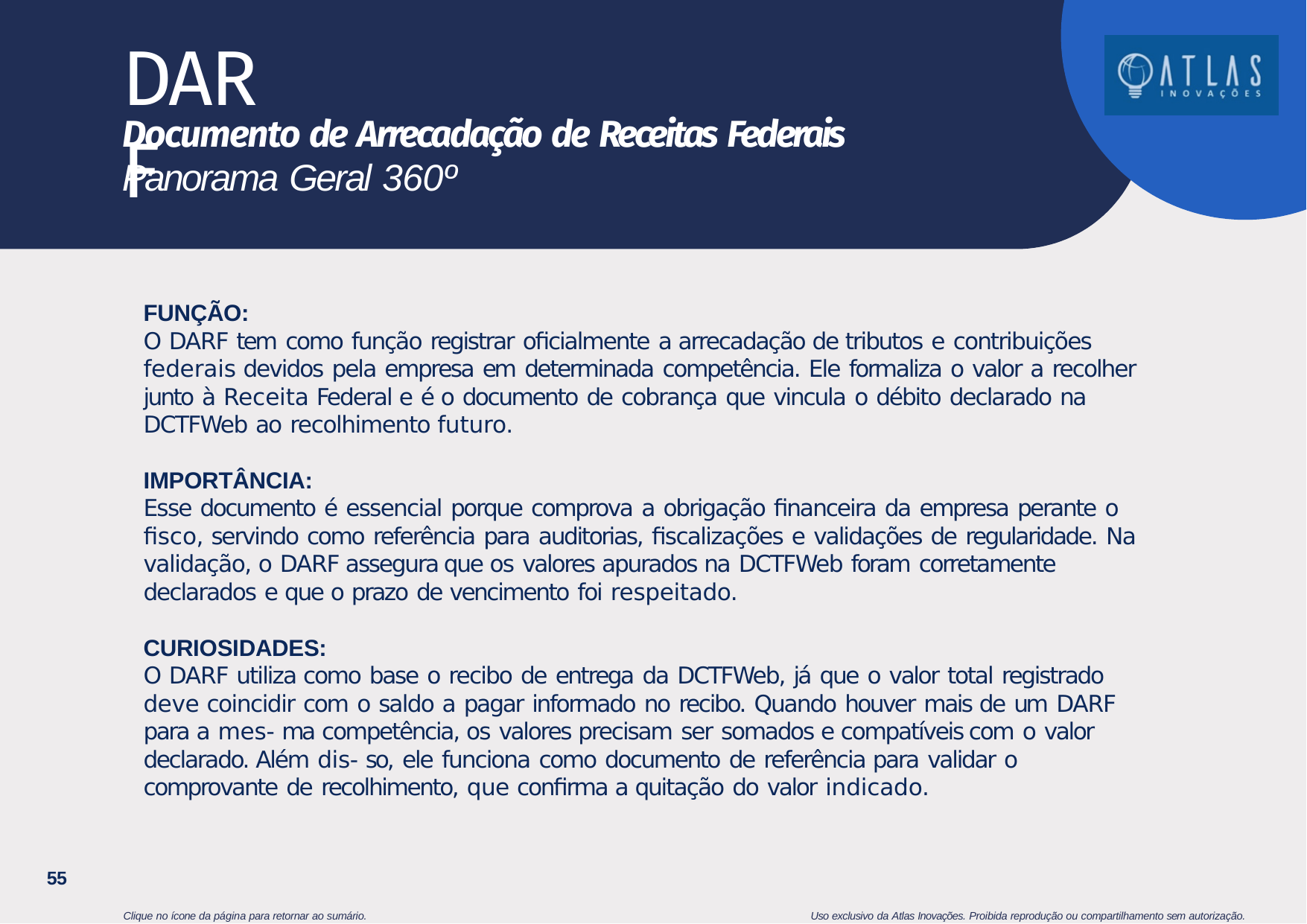

# DARF
Documento de Arrecadação de Receitas Federais
Panorama Geral 360º
FUNÇÃO:
O DARF tem como função registrar oficialmente a arrecadação de tributos e contribuições federais devidos pela empresa em determinada competência. Ele formaliza o valor a recolher junto à Receita Federal e é o documento de cobrança que vincula o débito declarado na DCTFWeb ao recolhimento futuro.
IMPORTÂNCIA:
Esse documento é essencial porque comprova a obrigação financeira da empresa perante o fisco, servindo como referência para auditorias, fiscalizações e validações de regularidade. Na validação, o DARF assegura que os valores apurados na DCTFWeb foram corretamente declarados e que o prazo de vencimento foi respeitado.
CURIOSIDADES:
O DARF utiliza como base o recibo de entrega da DCTFWeb, já que o valor total registrado deve coincidir com o saldo a pagar informado no recibo. Quando houver mais de um DARF para a mes- ma competência, os valores precisam ser somados e compatíveis com o valor declarado. Além dis- so, ele funciona como documento de referência para validar o comprovante de recolhimento, que confirma a quitação do valor indicado.
55
Clique no ícone da página para retornar ao sumário.
Uso exclusivo da Atlas Inovações. Proibida reprodução ou compartilhamento sem autorização.